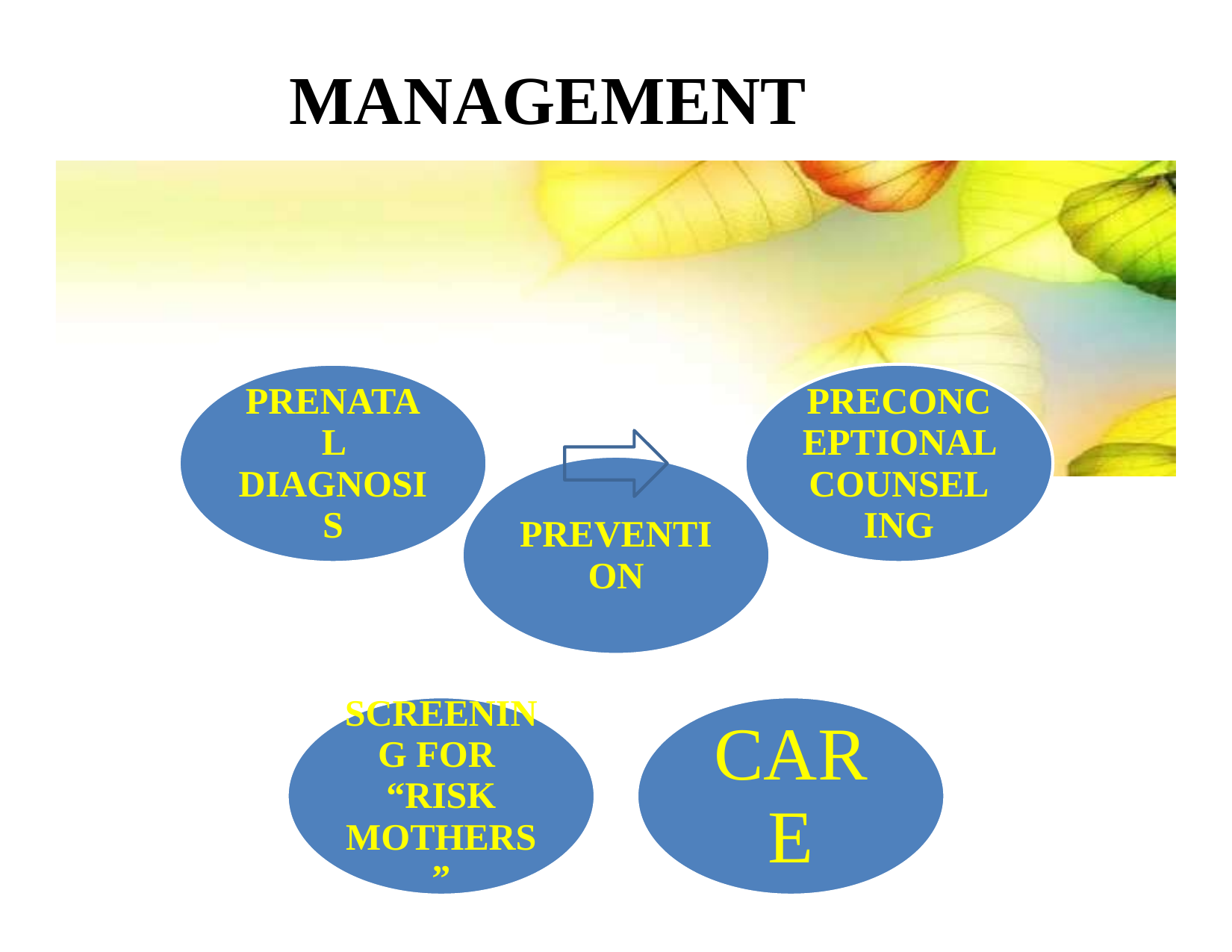

# MANAGEMENT
PREVENTION
PRECONCEPTIONAL COUNSELING
CARE
SCREENING FOR  “RISK MOTHERS”
PRENATAL DIAGNOSIS